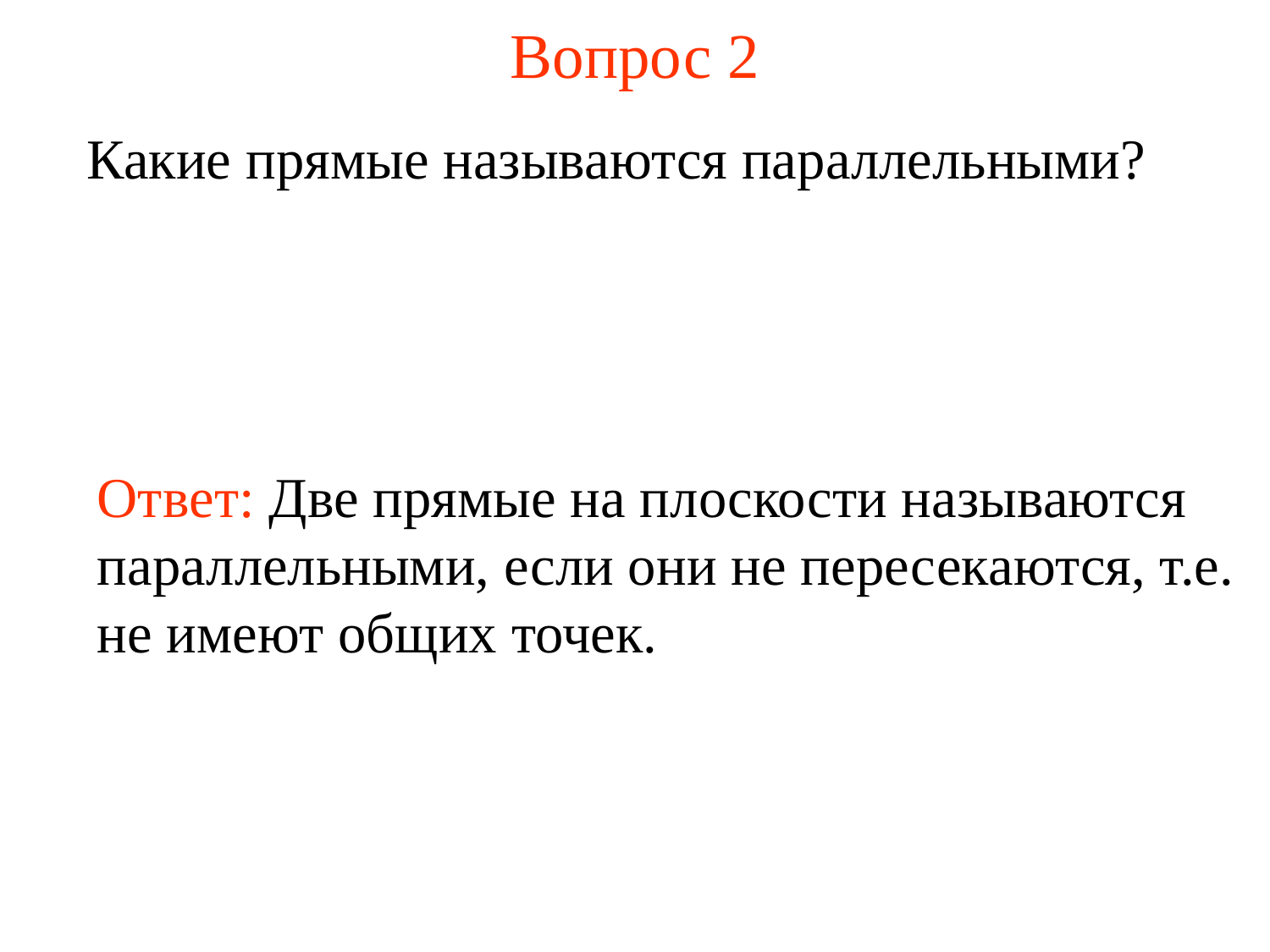

# Вопрос 2
Какие прямые называются параллельными?
Ответ: Две прямые на плоскости называются параллельными, если они не пересекаются, т.е. не имеют общих точек.